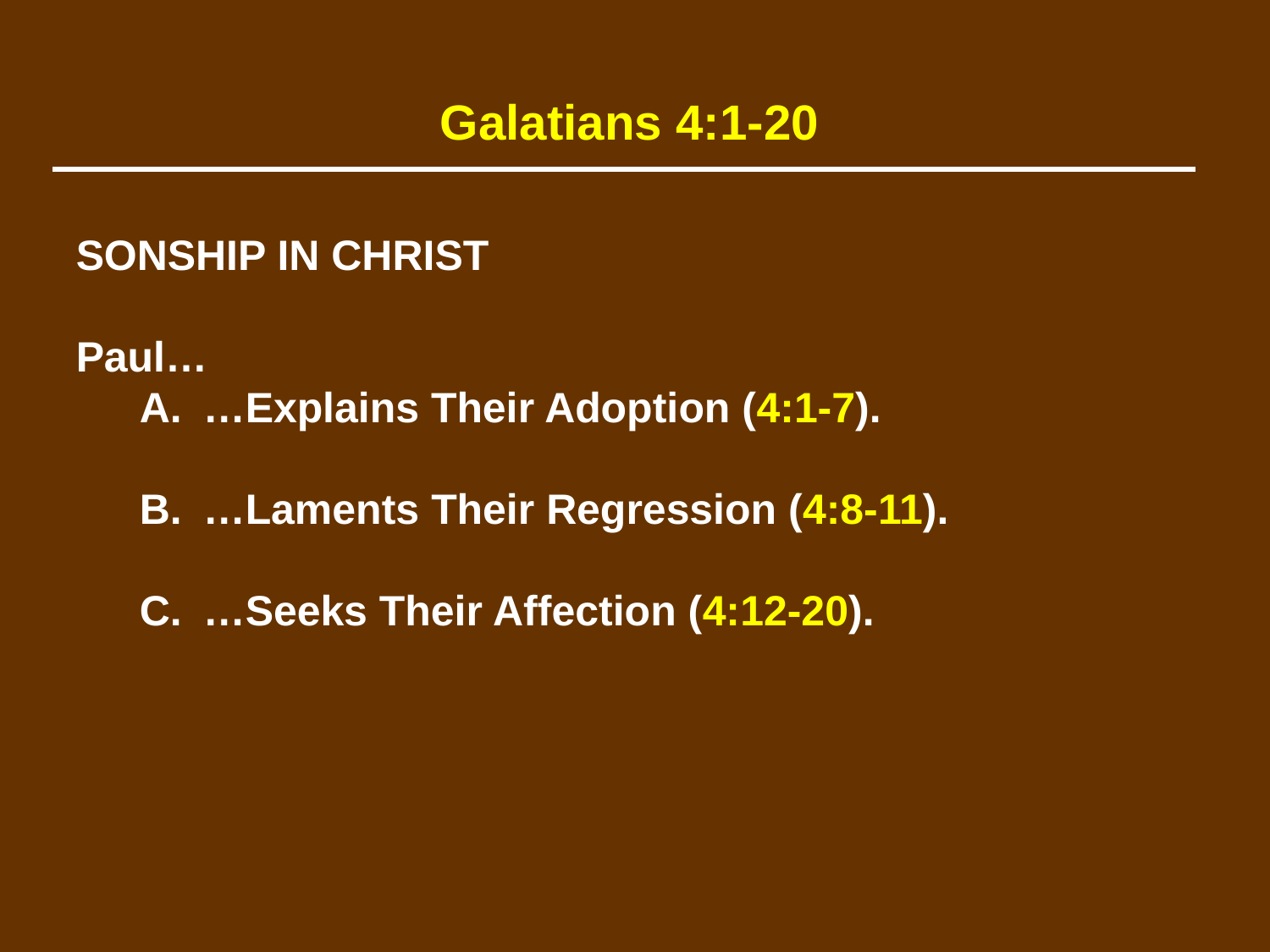

Galatians 4:1-20
SONSHIP IN CHRIST

Paul…
	A.	…Explains Their Adoption (4:1-7).

	B.	…Laments Their Regression (4:8-11).

	C.	…Seeks Their Affection (4:12-20).